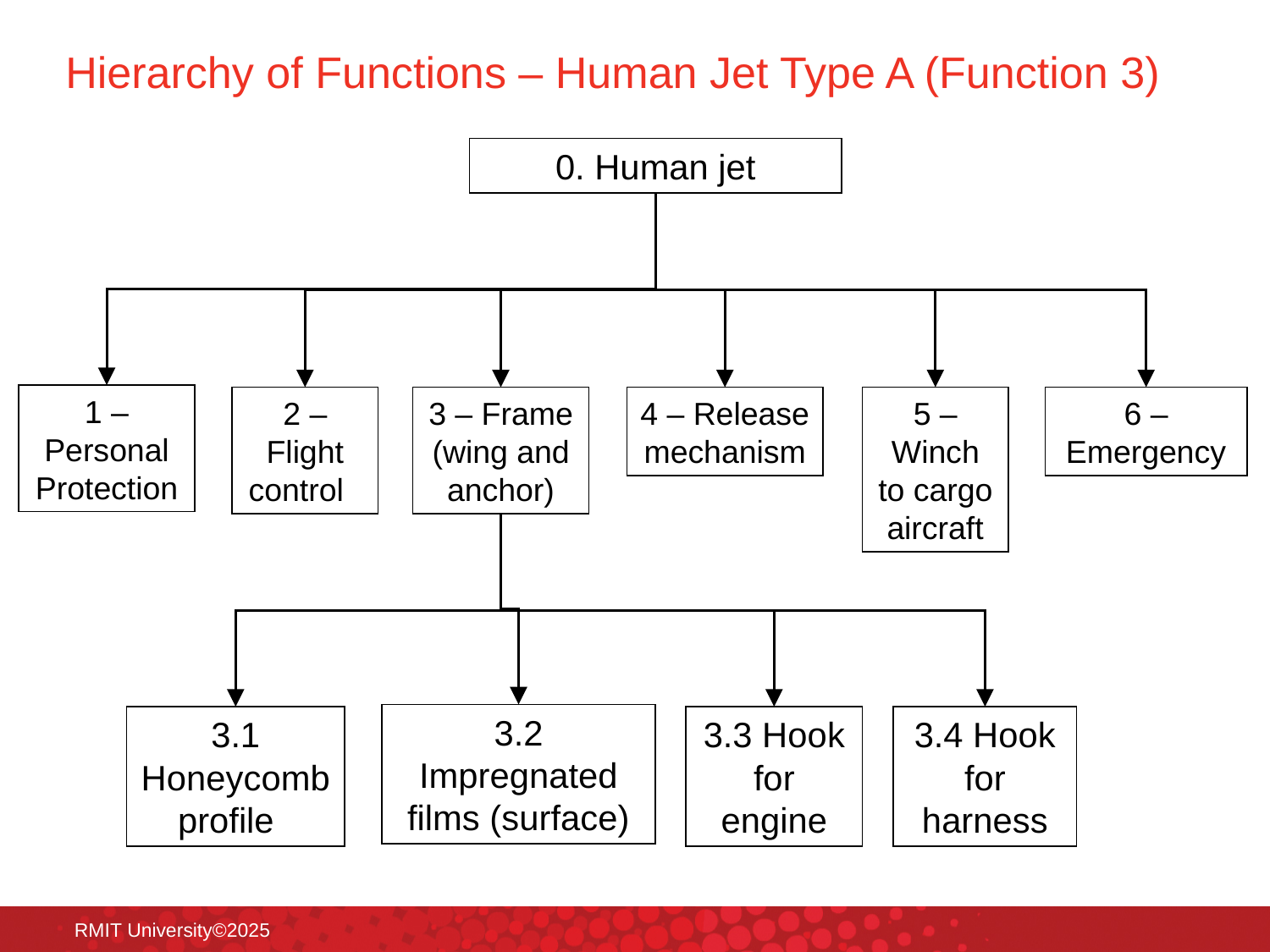

# Hierarchy of Functions – Human Jet Type A (Function 3)
0. Human jet
1 – Personal Protection
2 – Flight control
3 – Frame (wing and anchor)
4 – Release mechanism
5 – Winch to cargo aircraft
6 – Emergency
3.2 Impregnated films (surface)
3.1 Honeycomb profile
3.3 Hook for engine
3.4 Hook for harness
School of Engineering
21
RMIT University©2025